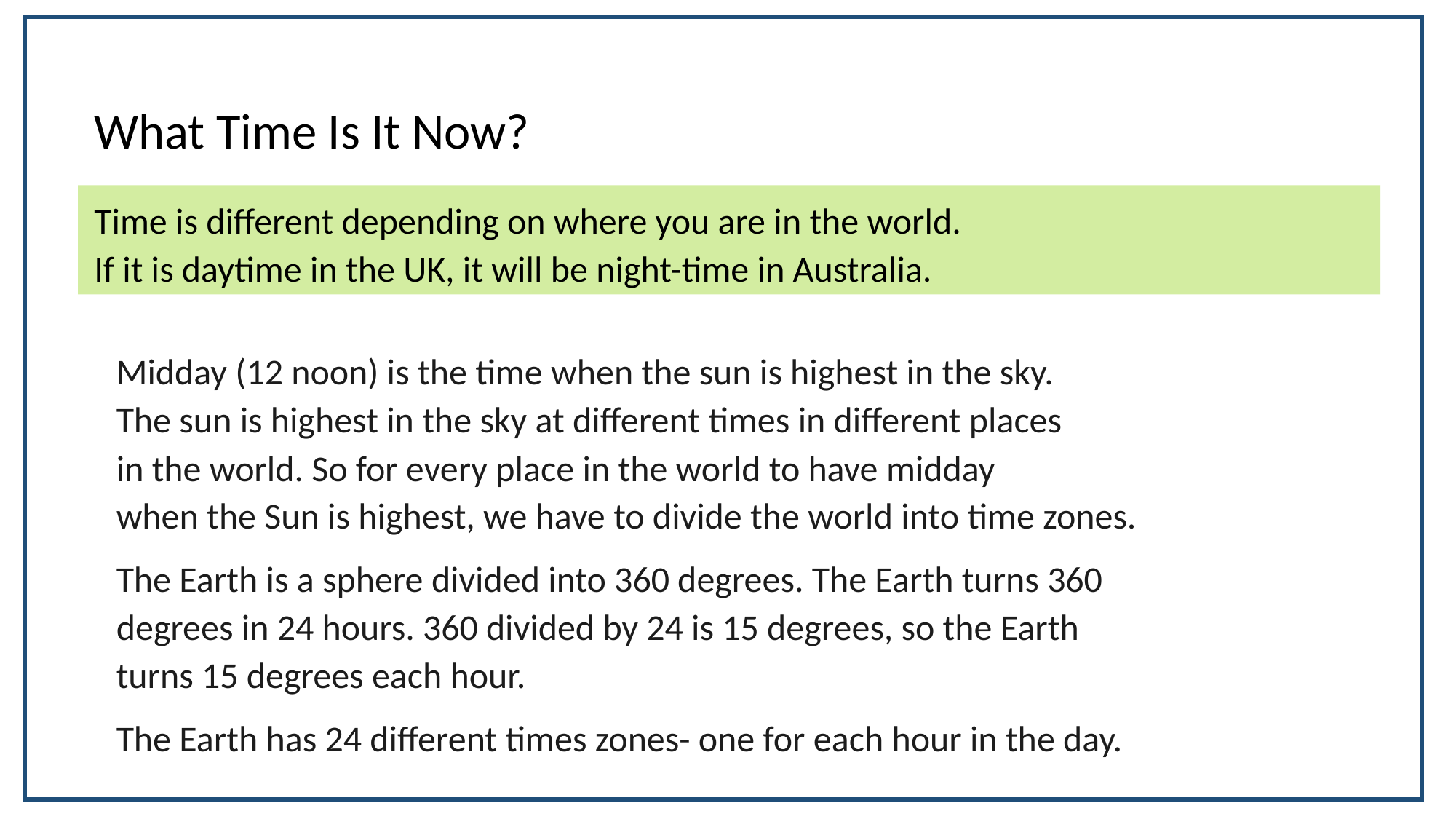

# What Time Is It Now?

Time is different depending on where you are in the world.
If it is daytime in the UK, it will be night-time in Australia.

Midday (12 noon) is the time when the sun is highest in the sky.
The sun is highest in the sky at different times in different places
in the world. So for every place in the world to have midday
when the Sun is highest, we have to divide the world into time zones.
The Earth is a sphere divided into 360 degrees. The Earth turns 360 degrees in 24 hours. 360 divided by 24 is 15 degrees, so the Earth turns 15 degrees each hour.
The Earth has 24 different times zones- one for each hour in the day.